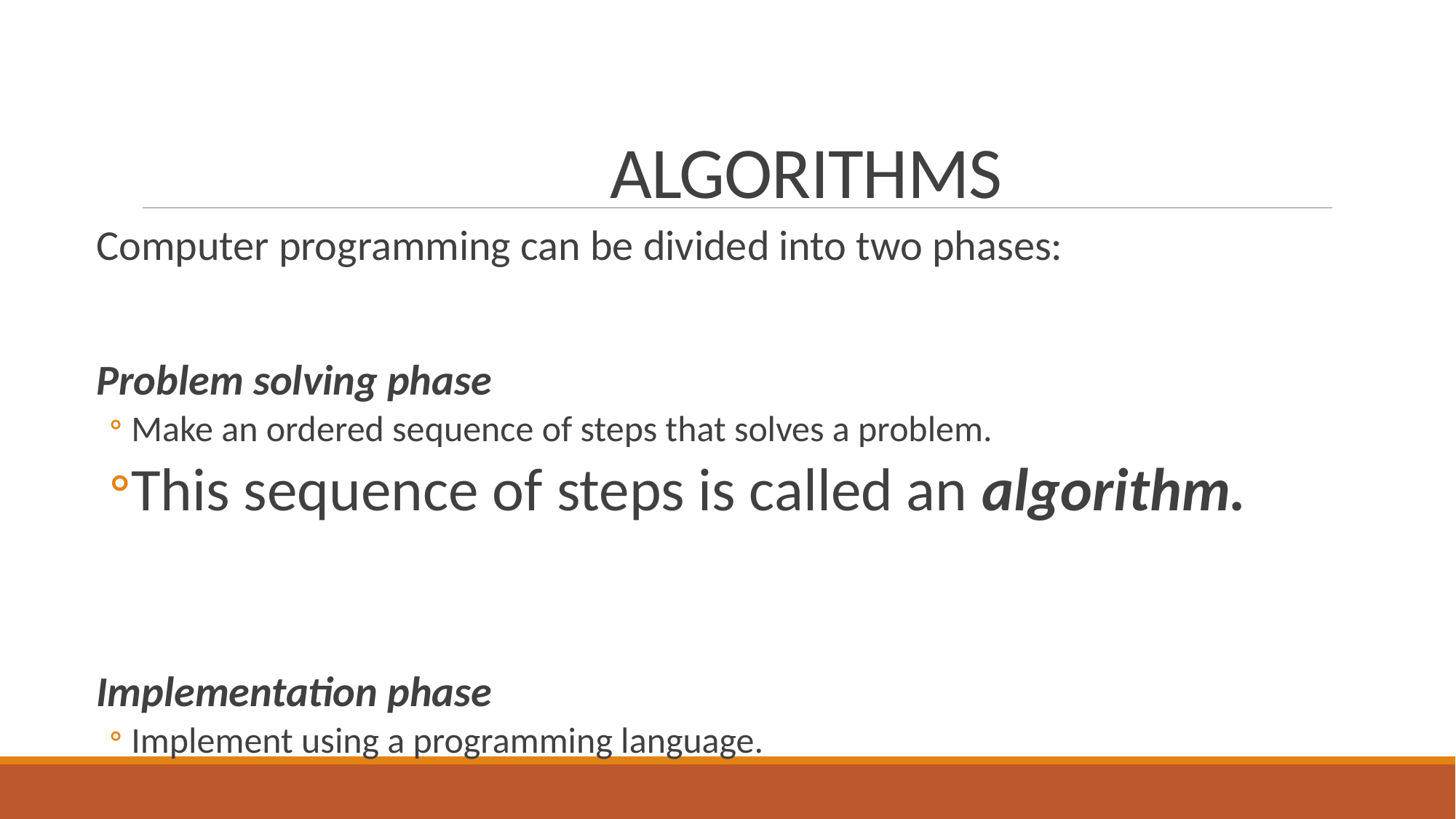

# ALGORITHMS
Computer programming can be divided into two phases:

Problem solving phase
Make an ordered sequence of steps that solves a problem.
This sequence of steps is called an algorithm.

Implementation phase
Implement using a programming language.